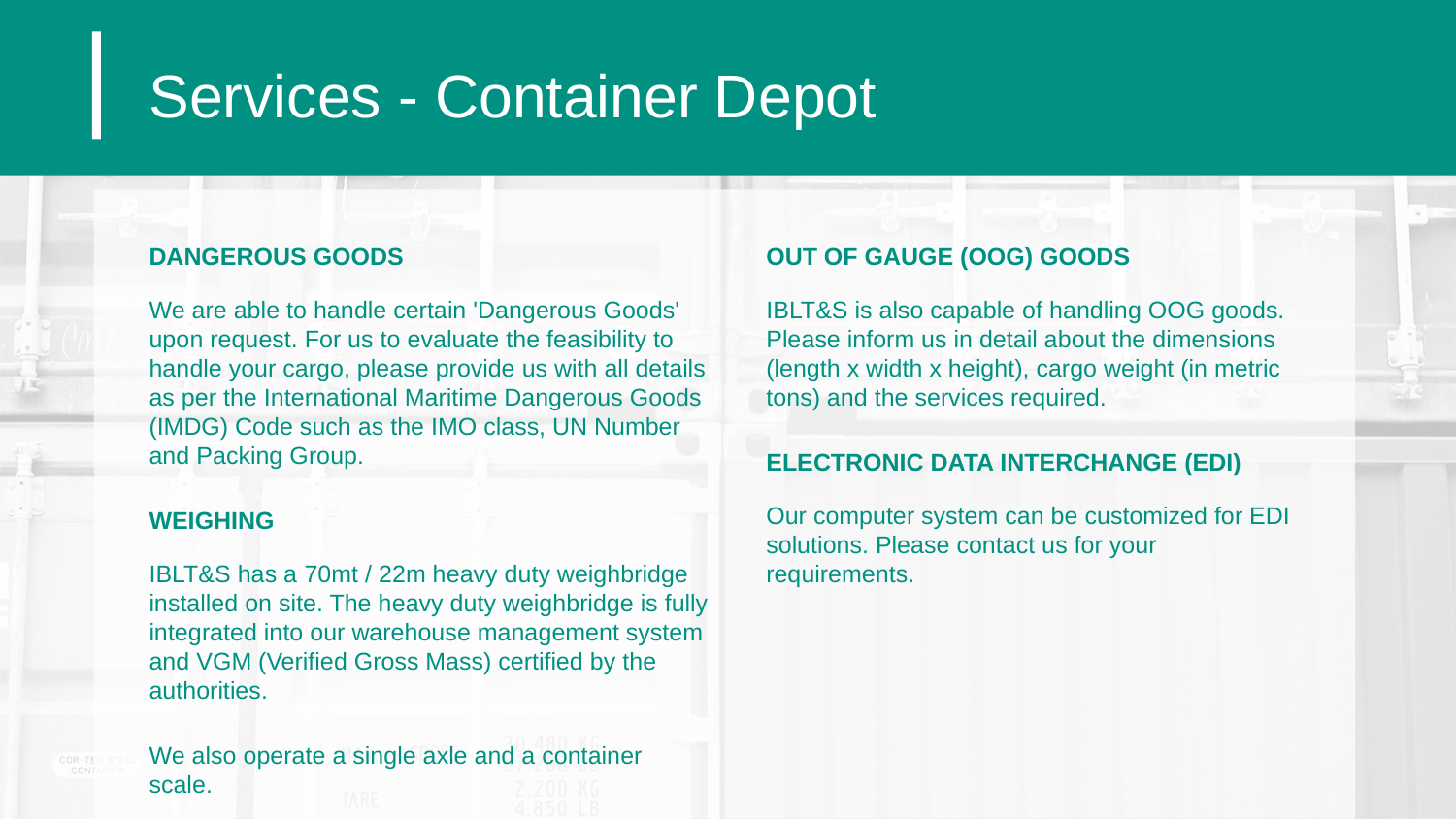

Services - Container Depot

DANGEROUS GOODS
We are able to handle certain 'Dangerous Goods' upon request. For us to evaluate the feasibility to handle your cargo, please provide us with all details as per the International Maritime Dangerous Goods (IMDG) Code such as the IMO class, UN Number and Packing Group.
WEIGHING
IBLT&S has a 70mt / 22m heavy duty weighbridge installed on site. The heavy duty weighbridge is fully integrated into our warehouse management system and VGM (Verified Gross Mass) certified by the authorities.
We also operate a single axle and a container scale.
OUT OF GAUGE (OOG) GOODS
IBLT&S is also capable of handling OOG goods. Please inform us in detail about the dimensions (length x width x height), cargo weight (in metric tons) and the services required.
ELECTRONIC DATA INTERCHANGE (EDI)
Our computer system can be customized for EDI solutions. Please contact us for your requirements.